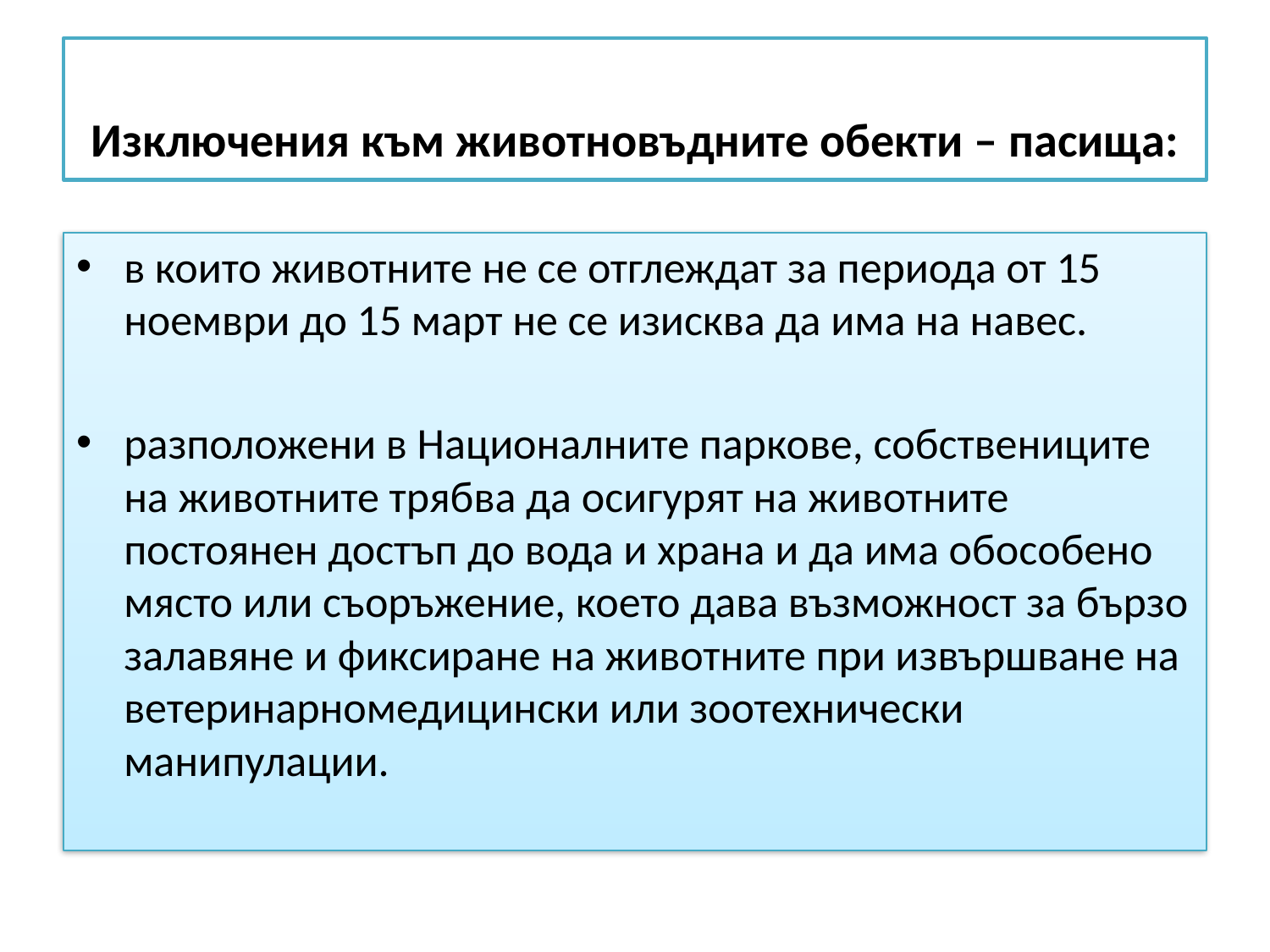

# Изключения към животновъдните обекти – пасища:
в които животните не се отглеждат за периода от 15 ноември до 15 март не се изисква да има на навес.

разположени в Националните паркове, собствениците на животните трябва да осигурят на животните постоянен достъп до вода и храна и да има обособено място или съоръжение, което дава възможност за бързо залавяне и фиксиране на животните при извършване на ветеринарномедицински или зоотехнически манипулации.